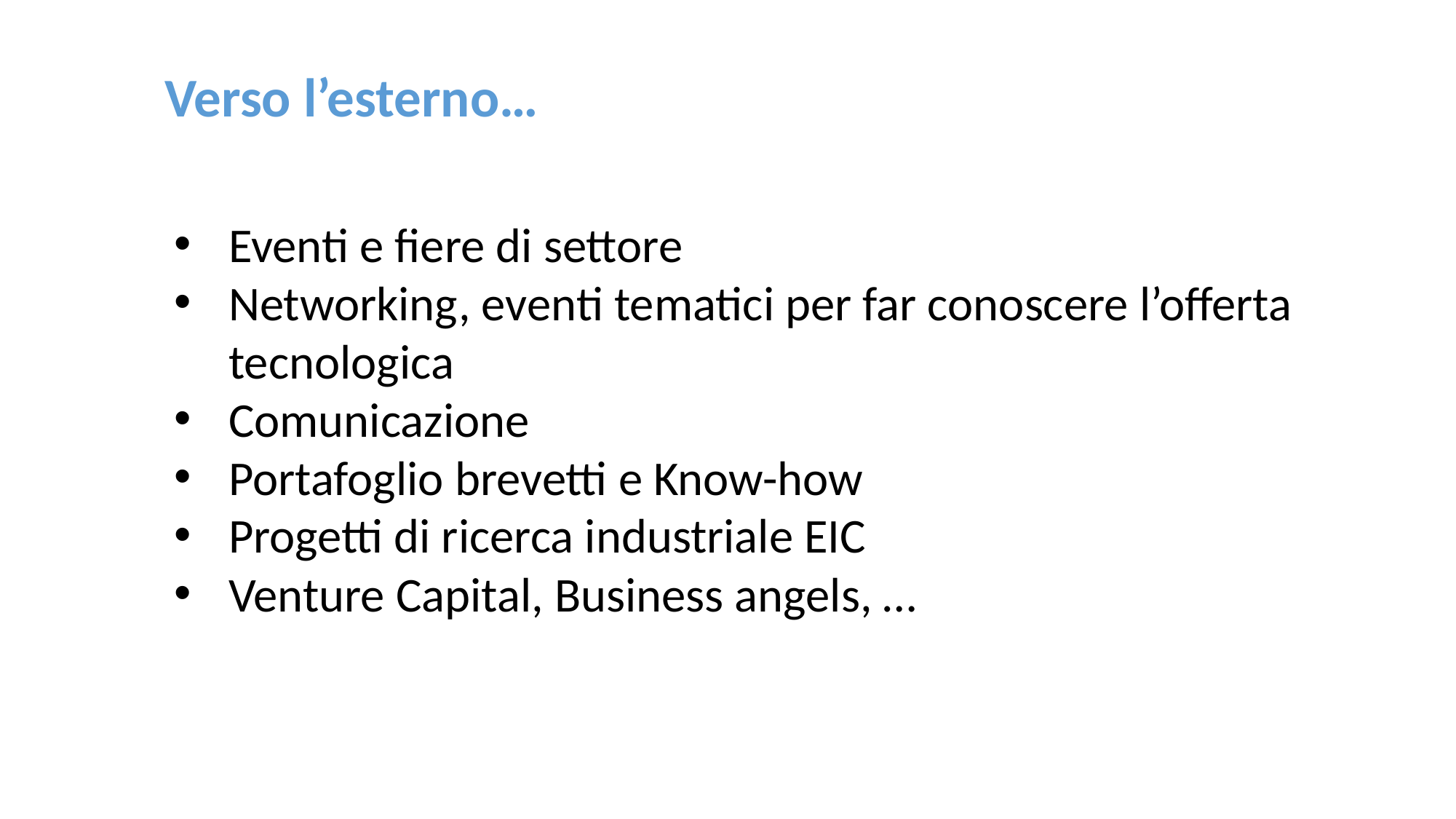

Verso l’esterno…
Eventi e fiere di settore
Networking, eventi tematici per far conoscere l’offerta tecnologica
Comunicazione
Portafoglio brevetti e Know-how
Progetti di ricerca industriale EIC
Venture Capital, Business angels, …